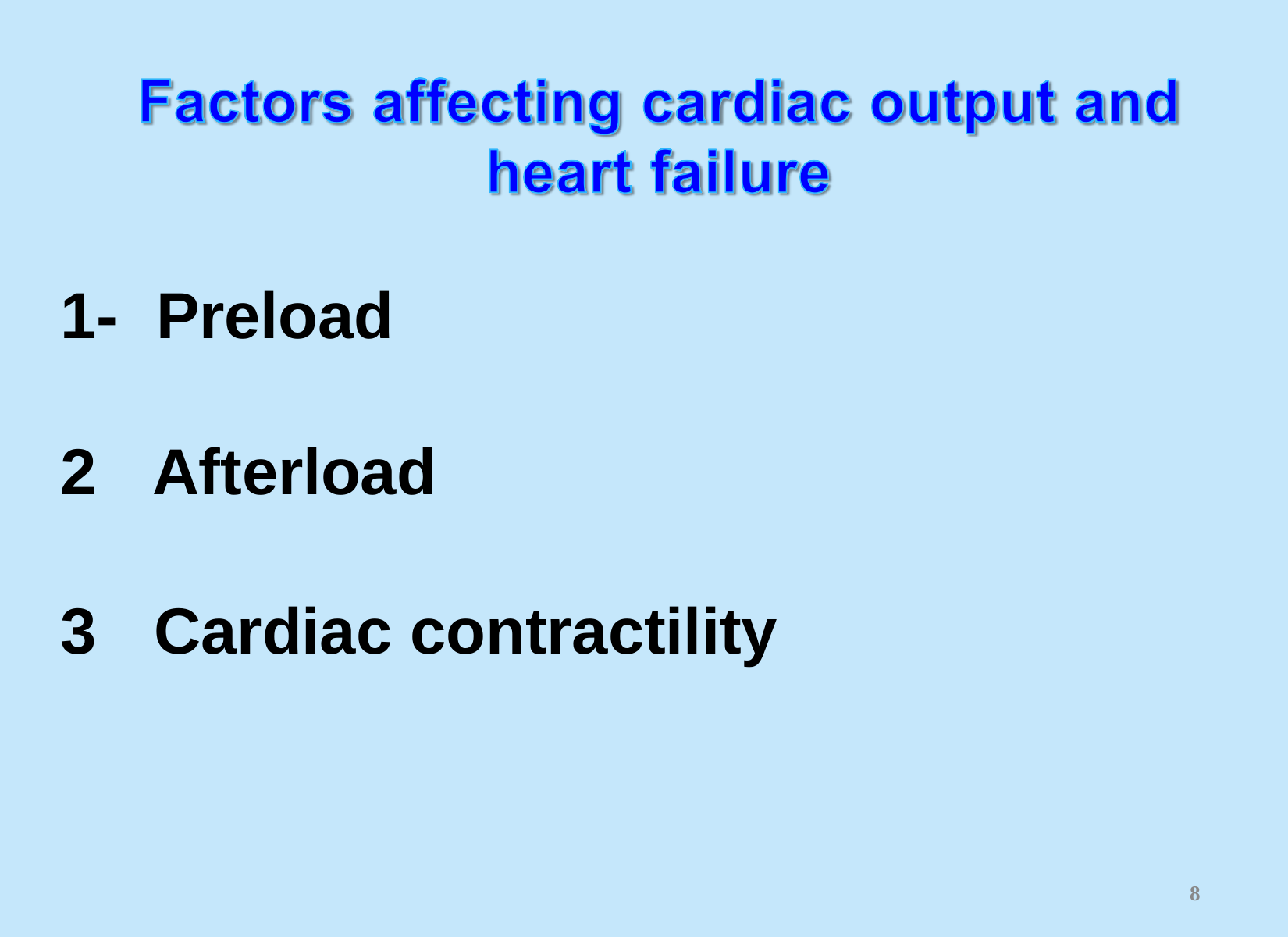

# 1-	Preload
Afterload

Cardiac contractility
8